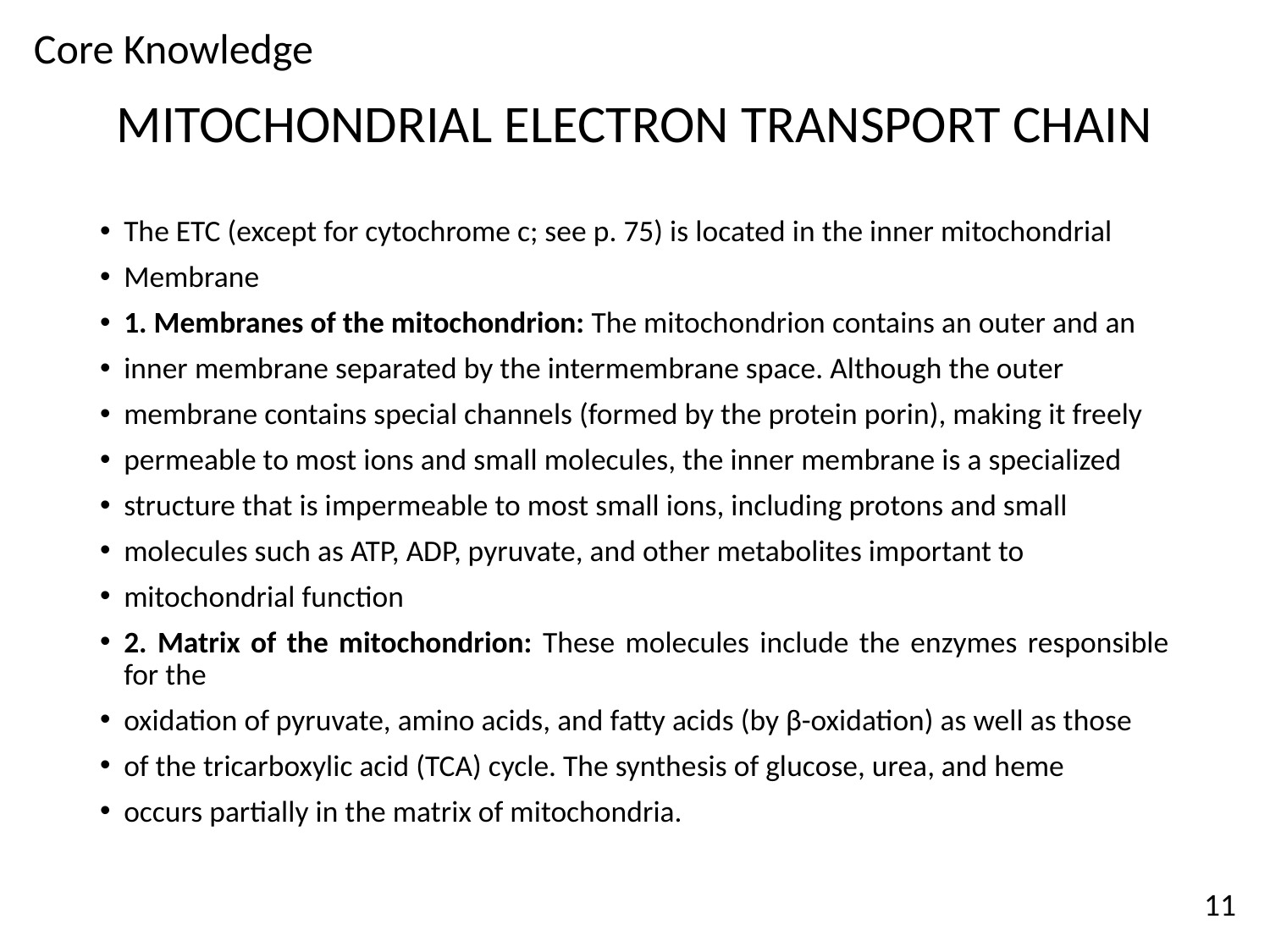

Core Knowledge
# MITOCHONDRIAL ELECTRON TRANSPORT CHAIN
The ETC (except for cytochrome c; see p. 75) is located in the inner mitochondrial
Membrane
1. Membranes of the mitochondrion: The mitochondrion contains an outer and an
inner membrane separated by the intermembrane space. Although the outer
membrane contains special channels (formed by the protein porin), making it freely
permeable to most ions and small molecules, the inner membrane is a specialized
structure that is impermeable to most small ions, including protons and small
molecules such as ATP, ADP, pyruvate, and other metabolites important to
mitochondrial function
2. Matrix of the mitochondrion: These molecules include the enzymes responsible for the
oxidation of pyruvate, amino acids, and fatty acids (by β-oxidation) as well as those
of the tricarboxylic acid (TCA) cycle. The synthesis of glucose, urea, and heme
occurs partially in the matrix of mitochondria.

11